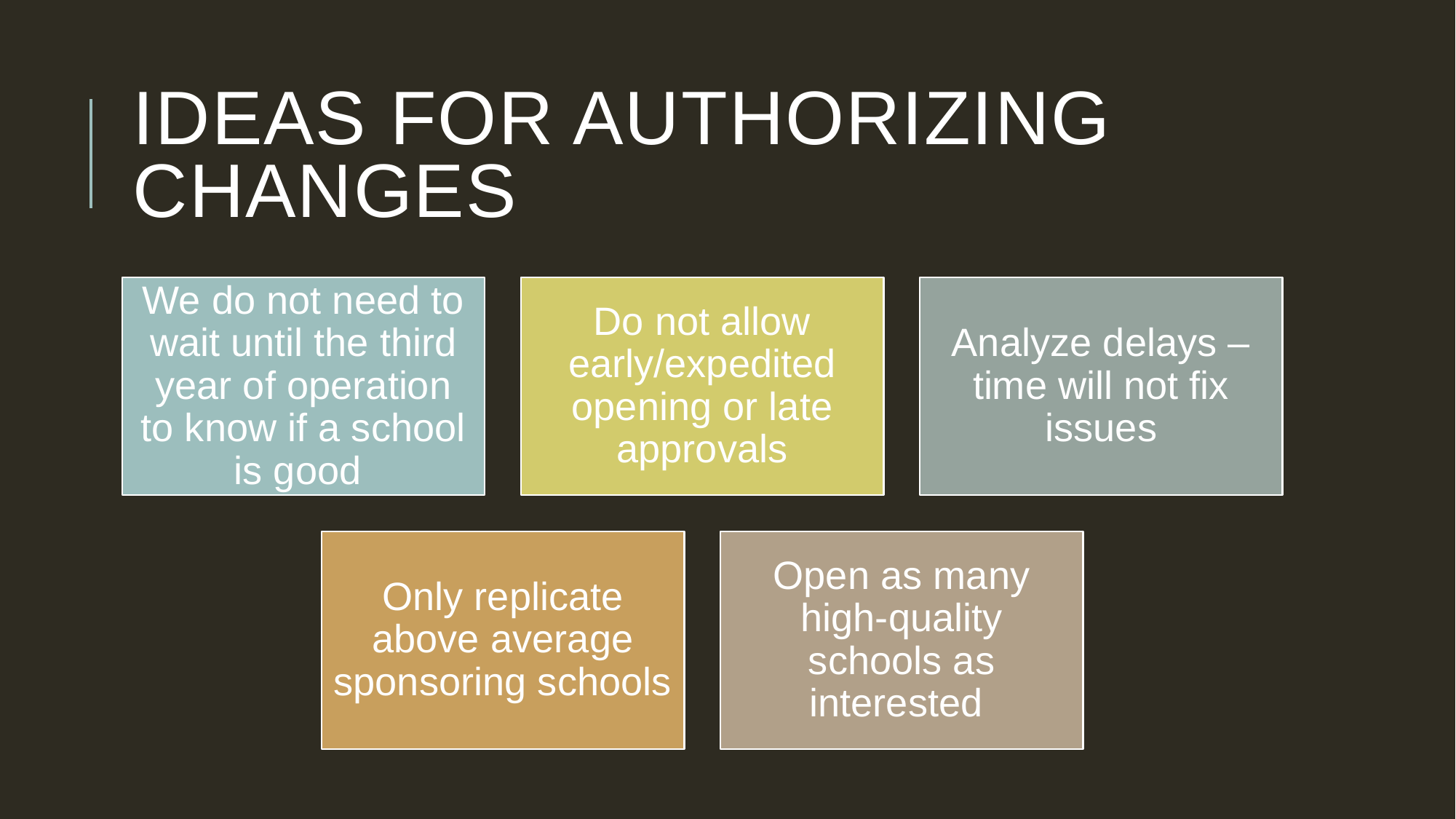

# Ideas for authorizing changes
We do not need to wait until the third year of operation to know if a school is good
Do not allow early/expedited opening or late approvals
Analyze delays – time will not fix issues
Only replicate above average sponsoring schools
Open as many high-quality schools as interested